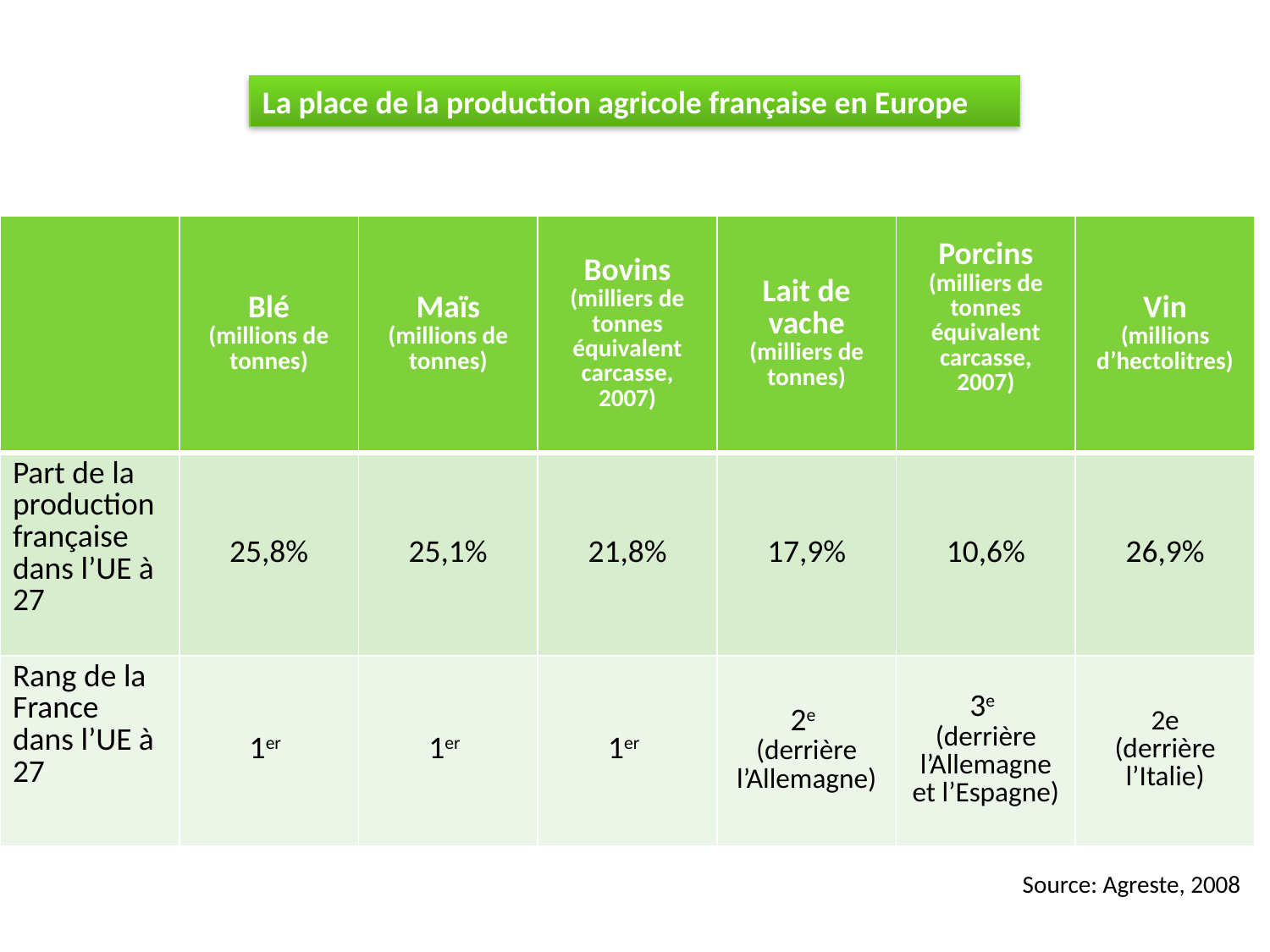

La place de la production agricole française en Europe
|  | Blé (millions de tonnes) | Maïs (millions de tonnes) | Bovins (milliers de tonnes équivalent carcasse, 2007) | Lait de vache (milliers de tonnes) | Porcins (milliers de tonnes équivalent carcasse, 2007) | Vin (millions d’hectolitres) |
| --- | --- | --- | --- | --- | --- | --- |
| Part de la production française dans l’UE à 27 | 25,8% | 25,1% | 21,8% | 17,9% | 10,6% | 26,9% |
| Rang de la France dans l’UE à 27 | 1er | 1er | 1er | 2e (derrière l’Allemagne) | 3e (derrière l’Allemagne et l’Espagne) | 2e (derrière l’Italie) |
Source: Agreste, 2008